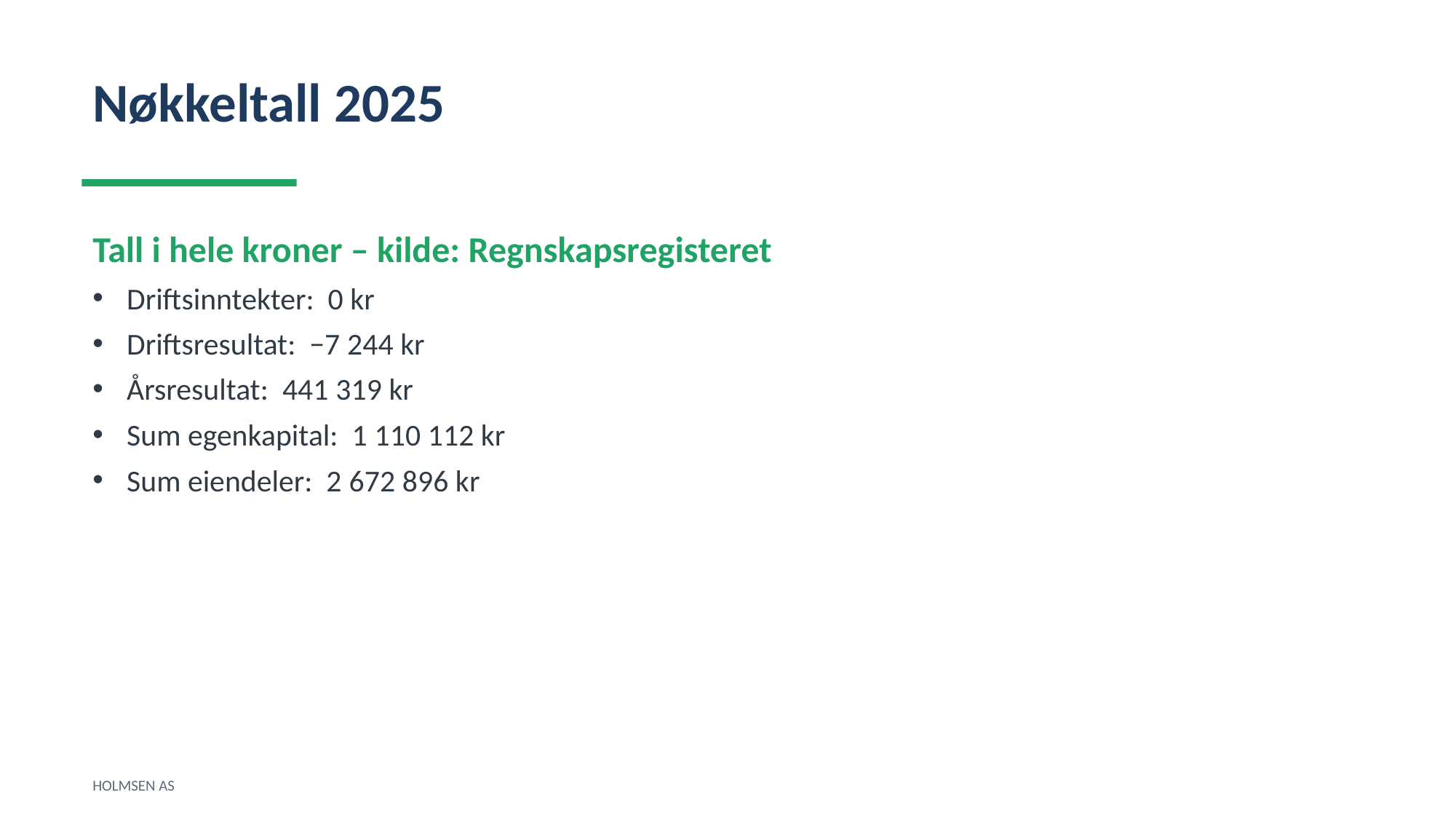

Nøkkeltall 2025

Tall i hele kroner – kilde: Regnskapsregisteret
Driftsinntekter:  0 kr
Driftsresultat:  −7 244 kr
Årsresultat:  441 319 kr
Sum egenkapital:  1 110 112 kr
Sum eiendeler:  2 672 896 kr
HOLMSEN AS